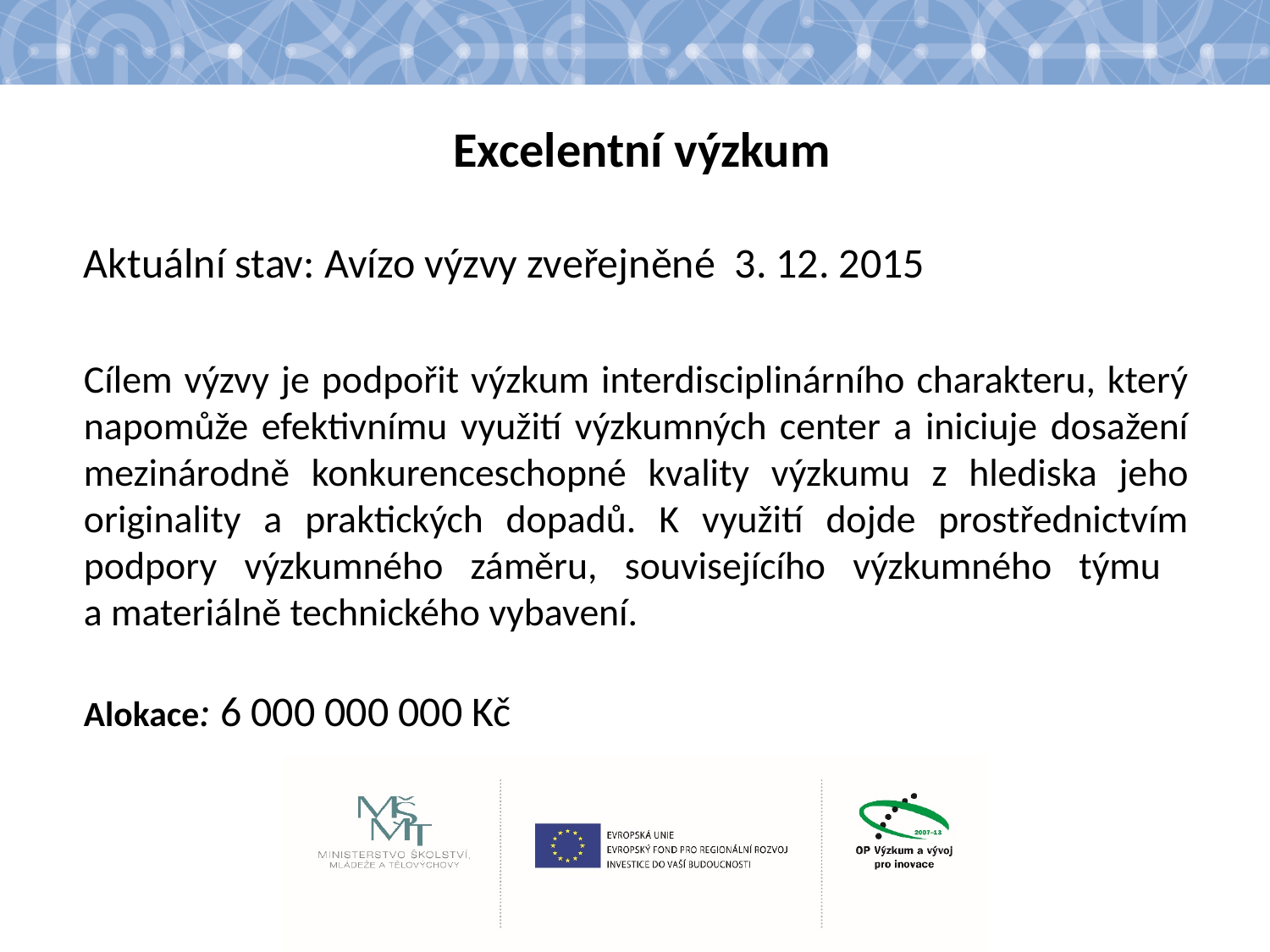

#
 Excelentní výzkum

Aktuální stav: Avízo výzvy zveřejněné  3. 12. 2015

Cílem výzvy je podpořit výzkum interdisciplinárního charakteru, který napomůže efektivnímu využití výzkumných center a iniciuje dosažení mezinárodně konkurenceschopné kvality výzkumu z hlediska jeho originality a praktických dopadů. K využití dojde prostřednictvím podpory výzkumného záměru, souvisejícího výzkumného týmu
a materiálně technického vybavení.

Alokace: 6 000 000 000 Kč